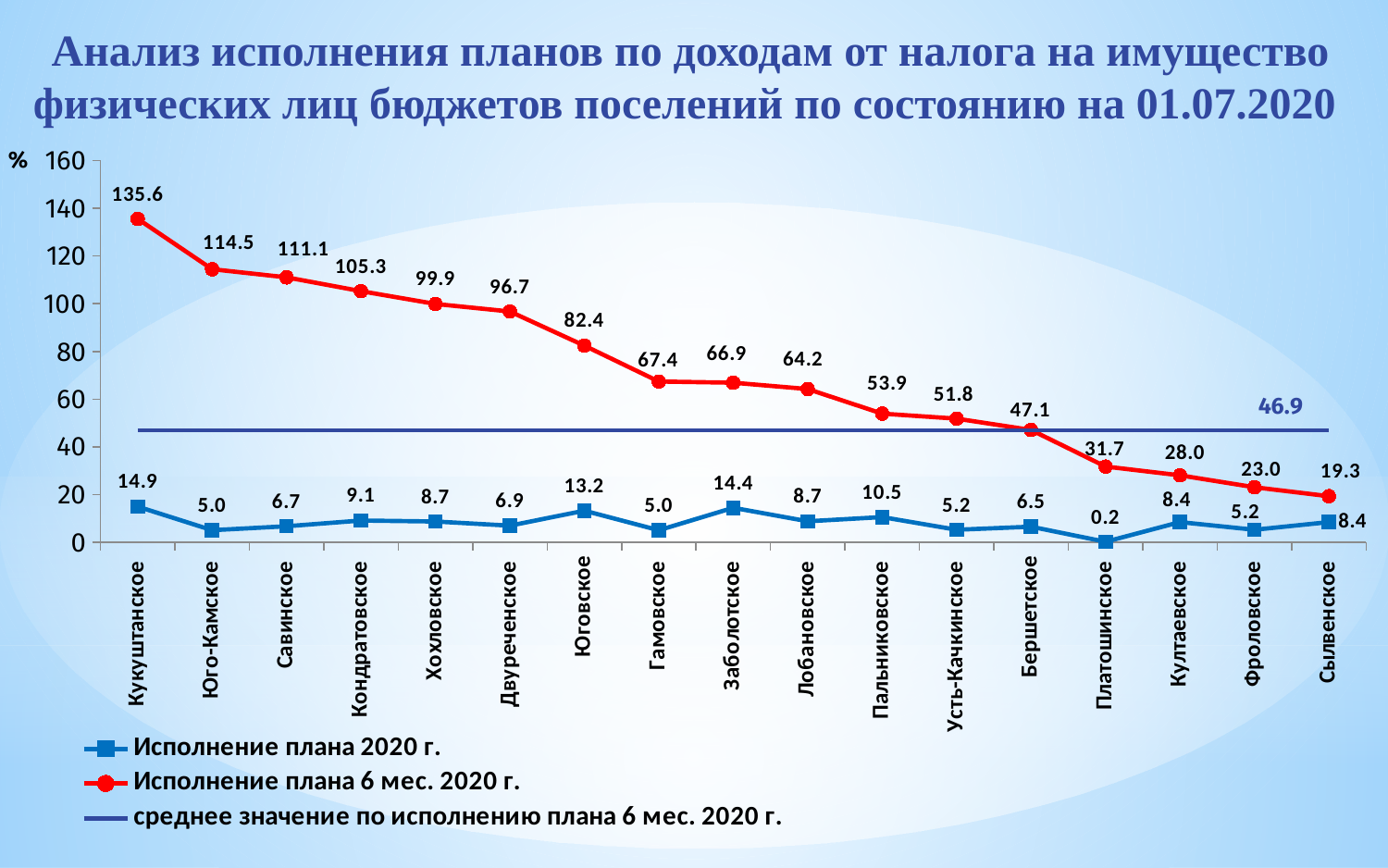

# Анализ исполнения планов по доходам от налога на имущество физических лиц бюджетов поселений по состоянию на 01.07.2020

### Chart

| Category | Исполнение плана 2020 г. | Исполнение плана 6 мес. 2020 г. | среднее значение по исполнению плана 6 мес. 2020 г. |
|---|---|---|---|
| Кукуштанское  | 14.90054945054945 | 135.595 | 46.94593166203267 |
| Юго-Камское  | 5.003698722259583 | 114.46923076923076 | 46.94593166203267 |
| Савинское  | 6.6634824870118985 | 111.05804145019833 | 46.94593166203267 |
| Кондратовское  | 9.073259668508287 | 105.27307692307693 | 46.94593166203267 |
| Хохловское  | 8.650783165250068 | 99.89828784539753 | 46.94593166203267 |
| Двуреченское  | 6.910285714285715 | 96.74400000000001 | 46.94593166203267 |
| Юговское | 13.187999999999999 | 82.425 | 46.94593166203267 |
| Гамовское  | 4.9907407407407405 | 67.375 | 46.94593166203267 |
| Заболотское  | 14.401076716016151 | 66.875 | 46.94593166203267 |
| Лобановское  | 8.742143033902499 | 64.23090909090908 | 46.94593166203267 |
| Пальниковское  | 10.514820592823714 | 53.92 | 46.94593166203267 |
| Усть-Качкинское  | 5.180318434682524 | 51.80318434682524 | 46.94593166203267 |
| Бершетское | 6.465553677092138 | 47.06923076923077 | 46.94593166203267 |
| Платошинское  | 0.15765751764011066 | 31.7 | 46.94593166203267 |
| Култаевское  | 8.403858864560043 | 28.012862881866806 | 46.94593166203267 |
| Фроловское  | 5.196954576038511 | 23.017 | 46.94593166203267 |
| Сылвенское  | 8.408363636363635 | 19.269166666666663 | 46.94593166203267 |